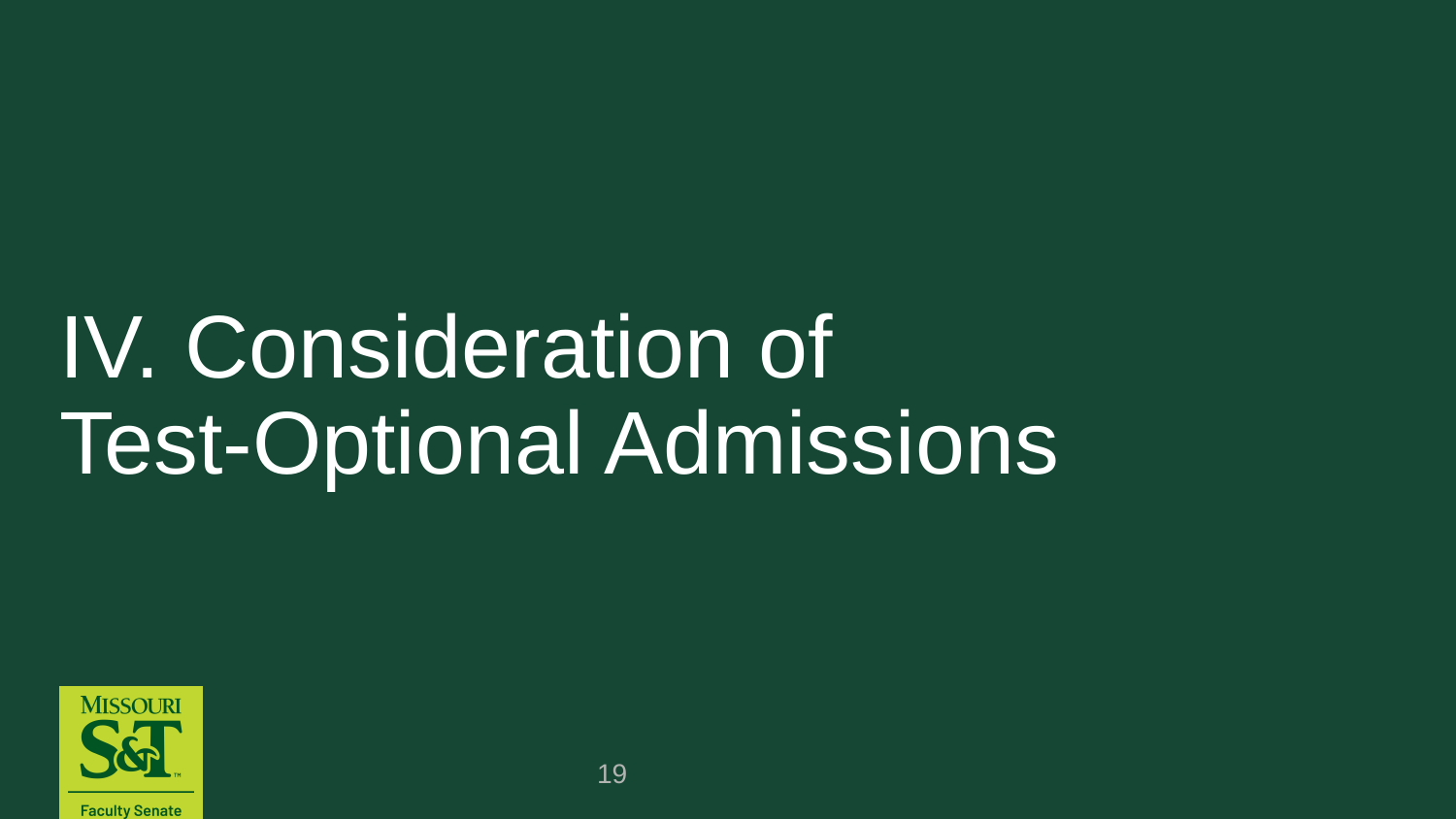

# IV. Consideration of Test-Optional Admissions

19